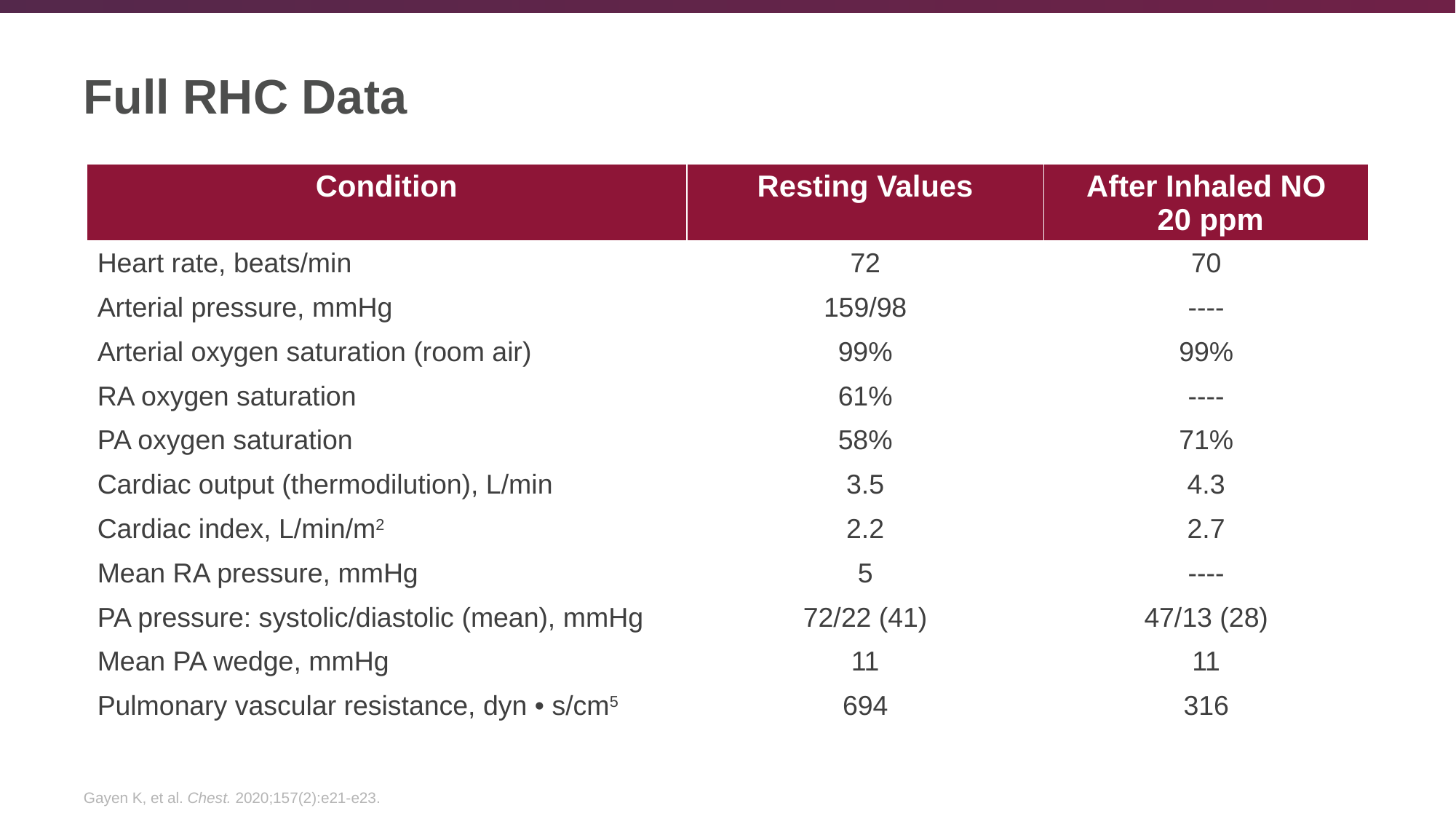

# Full RHC Data
| Condition | Resting Values | After Inhaled NO 20 ppm |
| --- | --- | --- |
| Heart rate, beats/min | 72 | 70 |
| Arterial pressure, mmHg | 159/98 | ---- |
| Arterial oxygen saturation (room air) | 99% | 99% |
| RA oxygen saturation | 61% | ---- |
| PA oxygen saturation | 58% | 71% |
| Cardiac output (thermodilution), L/min | 3.5 | 4.3 |
| Cardiac index, L/min/m2 | 2.2 | 2.7 |
| Mean RA pressure, mmHg | 5 | ---- |
| PA pressure: systolic/diastolic (mean), mmHg | 72/22 (41) | 47/13 (28) |
| Mean PA wedge, mmHg | 11 | 11 |
| Pulmonary vascular resistance, dyn • s/cm5 | 694 | 316 |
Gayen K, et al. Chest. 2020;157(2):e21-e23.